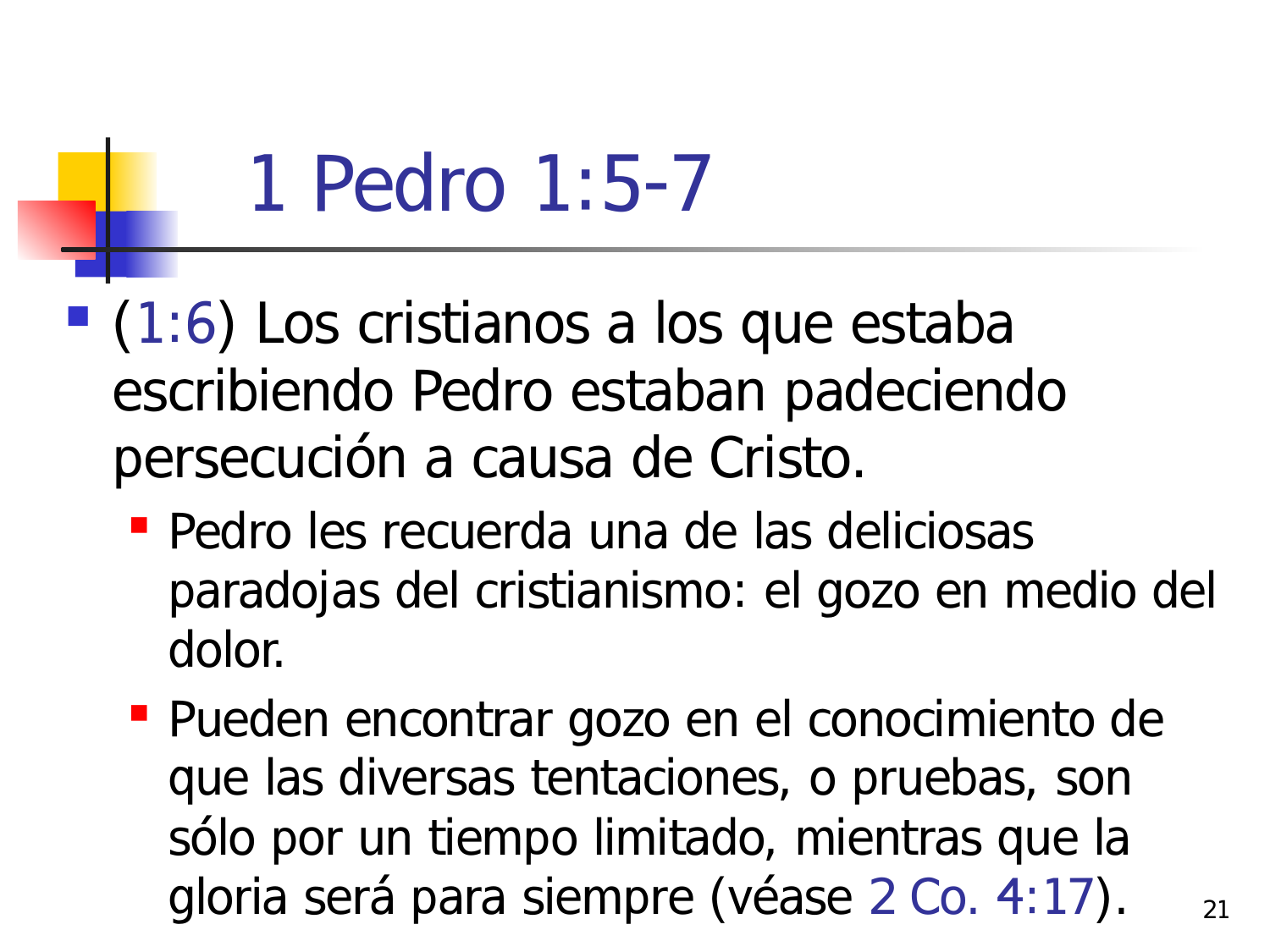

# 1 Pedro 1:5-7
(1:6) Los cristianos a los que estaba escribiendo Pedro estaban padeciendo persecución a causa de Cristo.
Pedro les recuerda una de las deliciosas paradojas del cristianismo: el gozo en medio del dolor.
Pueden encontrar gozo en el conocimiento de que las diversas tentaciones, o pruebas, son sólo por un tiempo limitado, mientras que la gloria será para siempre (véase 2 Co. 4:17).
21